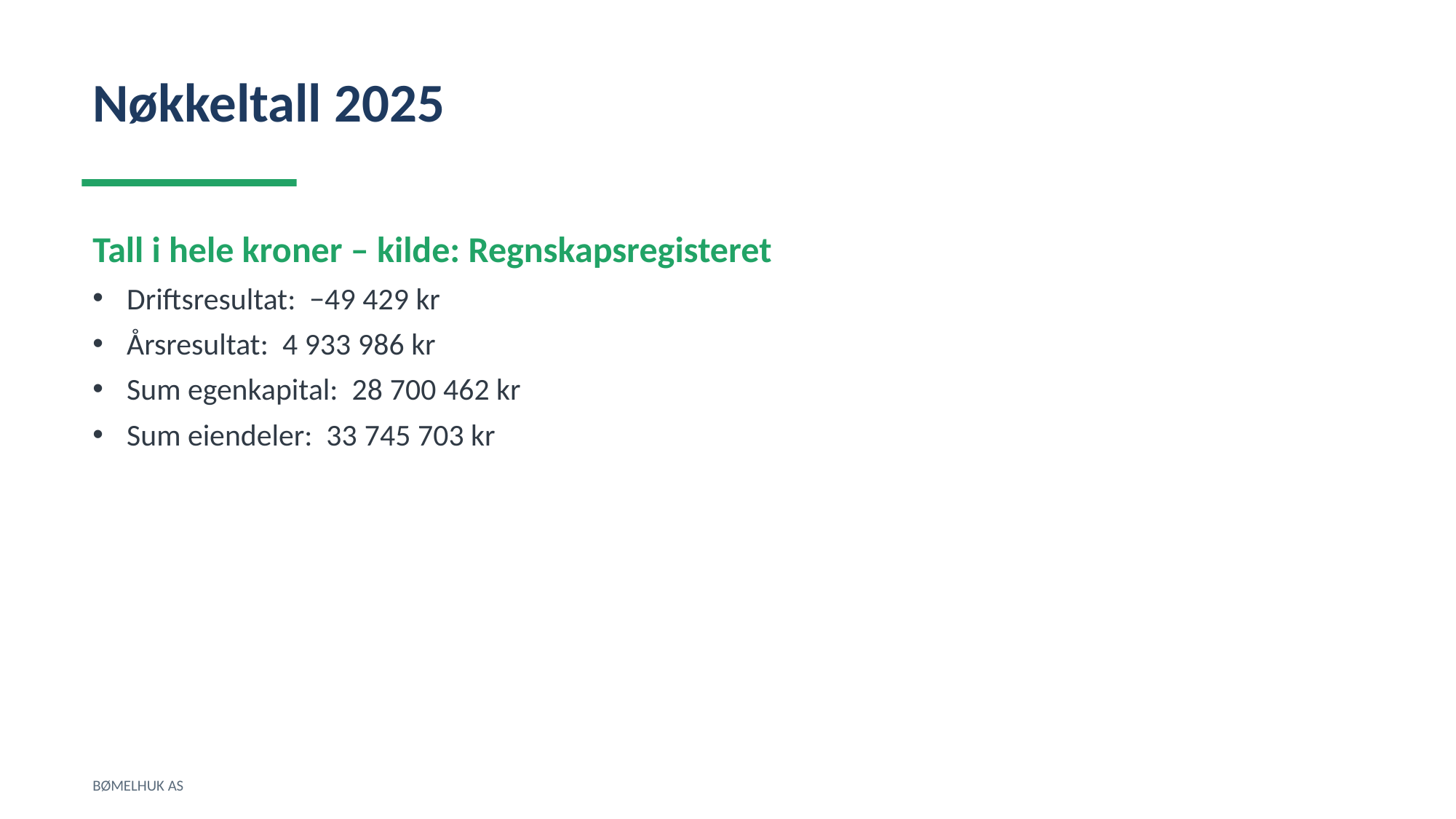

Nøkkeltall 2025

Tall i hele kroner – kilde: Regnskapsregisteret
Driftsresultat:  −49 429 kr
Årsresultat:  4 933 986 kr
Sum egenkapital:  28 700 462 kr
Sum eiendeler:  33 745 703 kr
BØMELHUK AS